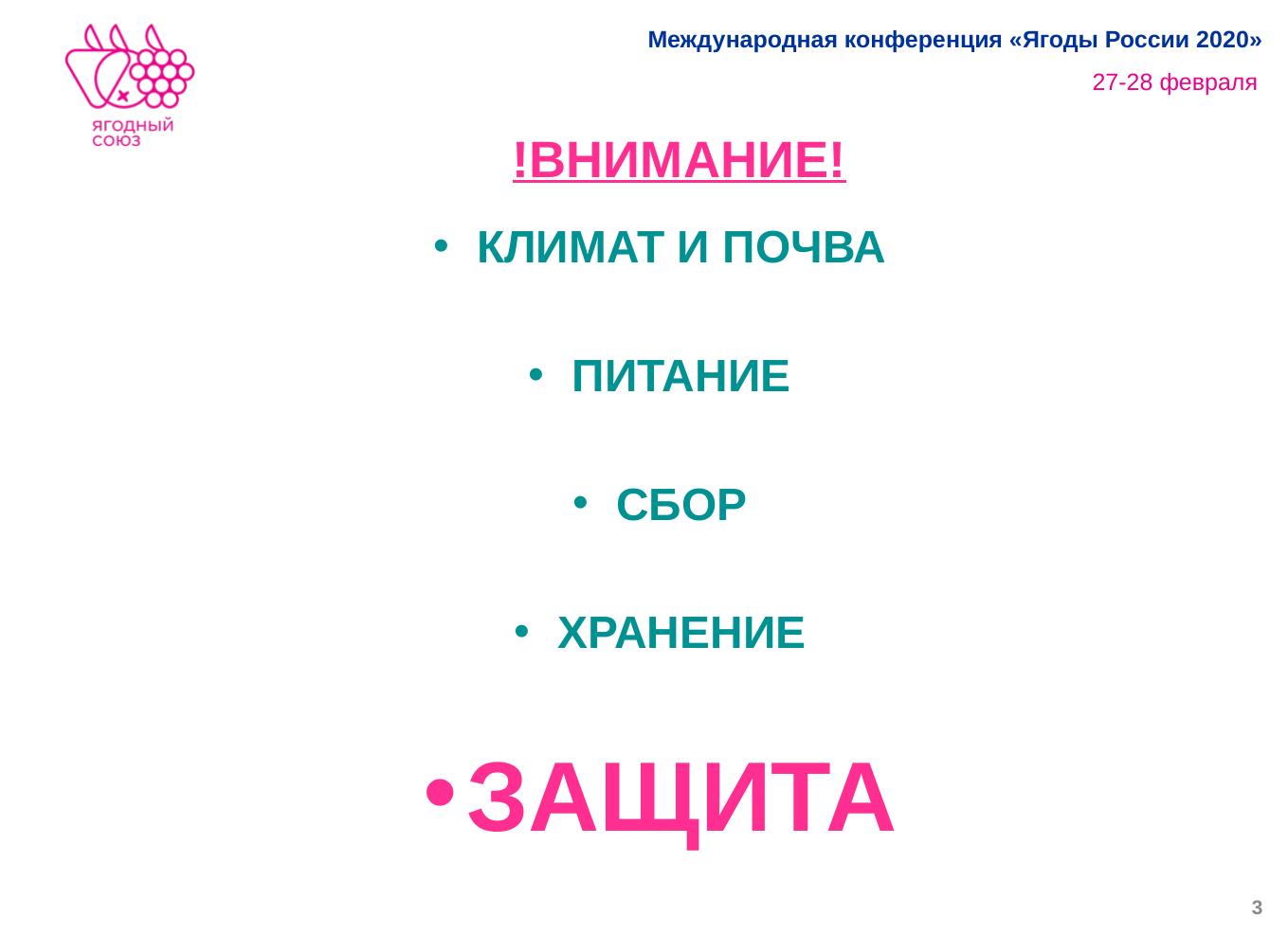

# !ВНИМАНИЕ!
КЛИМАТ И ПОЧВА

ПИТАНИЕ

СБОР

ХРАНЕНИЕ

ЗАЩИТА
3